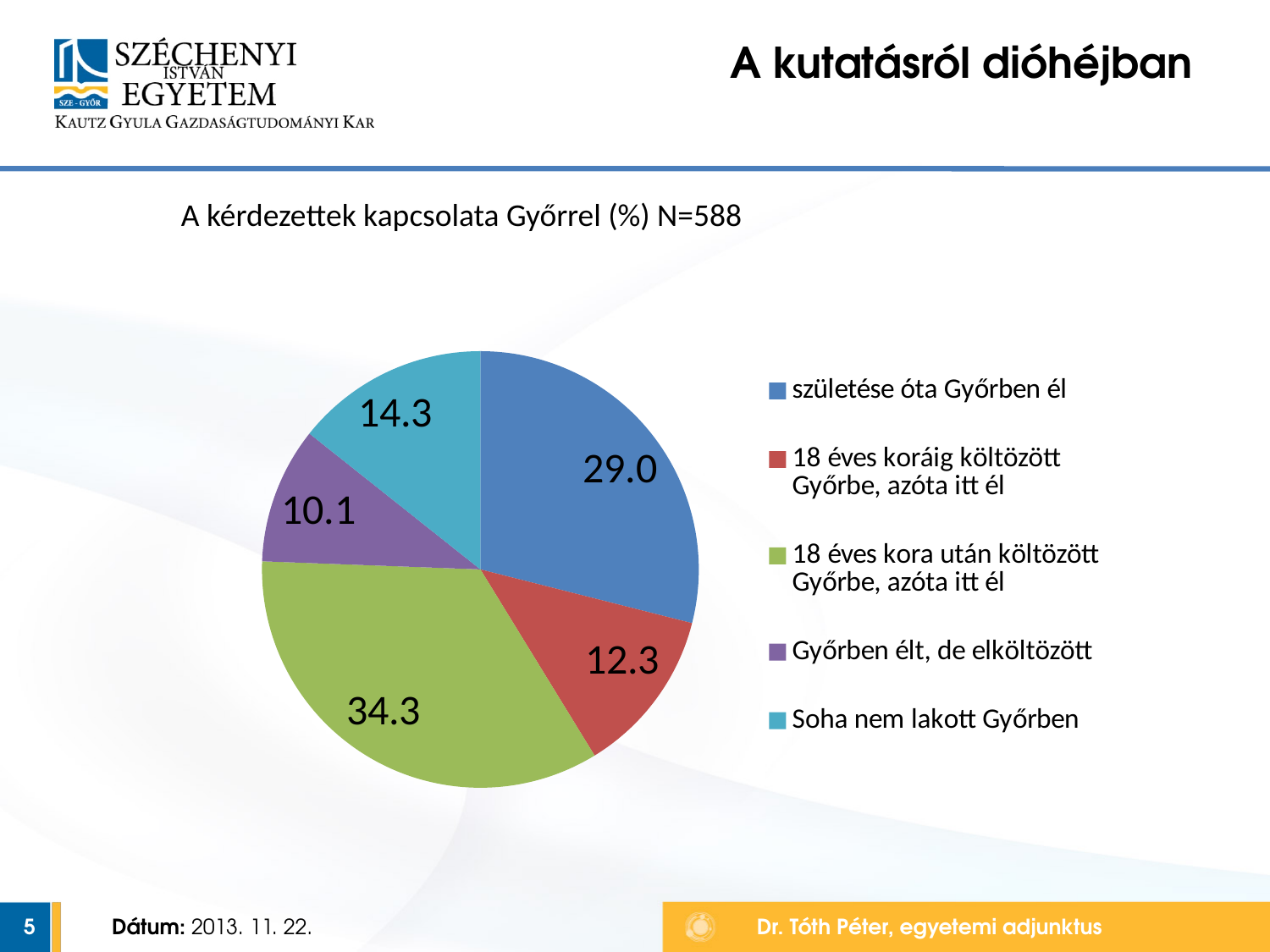

# A kutatásról dióhéjban
A kérdezettek kapcsolata Győrrel (%) N=588

### Chart

| Category |  |  |
|---|---|---|
| születése óta Győrben él | 28.95622895622896 | 28.666666666666668 |
| 18 éves koráig költözött Győrbe, azóta itt él | 12.289562289562294 | 12.166666666666673 |
| 18 éves kora után költözött Győrbe, azóta itt él | 34.343434343434325 | 34.0 |
| Győrben élt, de elköltözött | 10.101010101010095 | 10.0 |
| Soha nem lakott Győrben | 14.309764309764315 | 14.166666666666671 |
5
Dátum: 2013. 11. 22.
Dr. Tóth Péter, egyetemi adjunktus